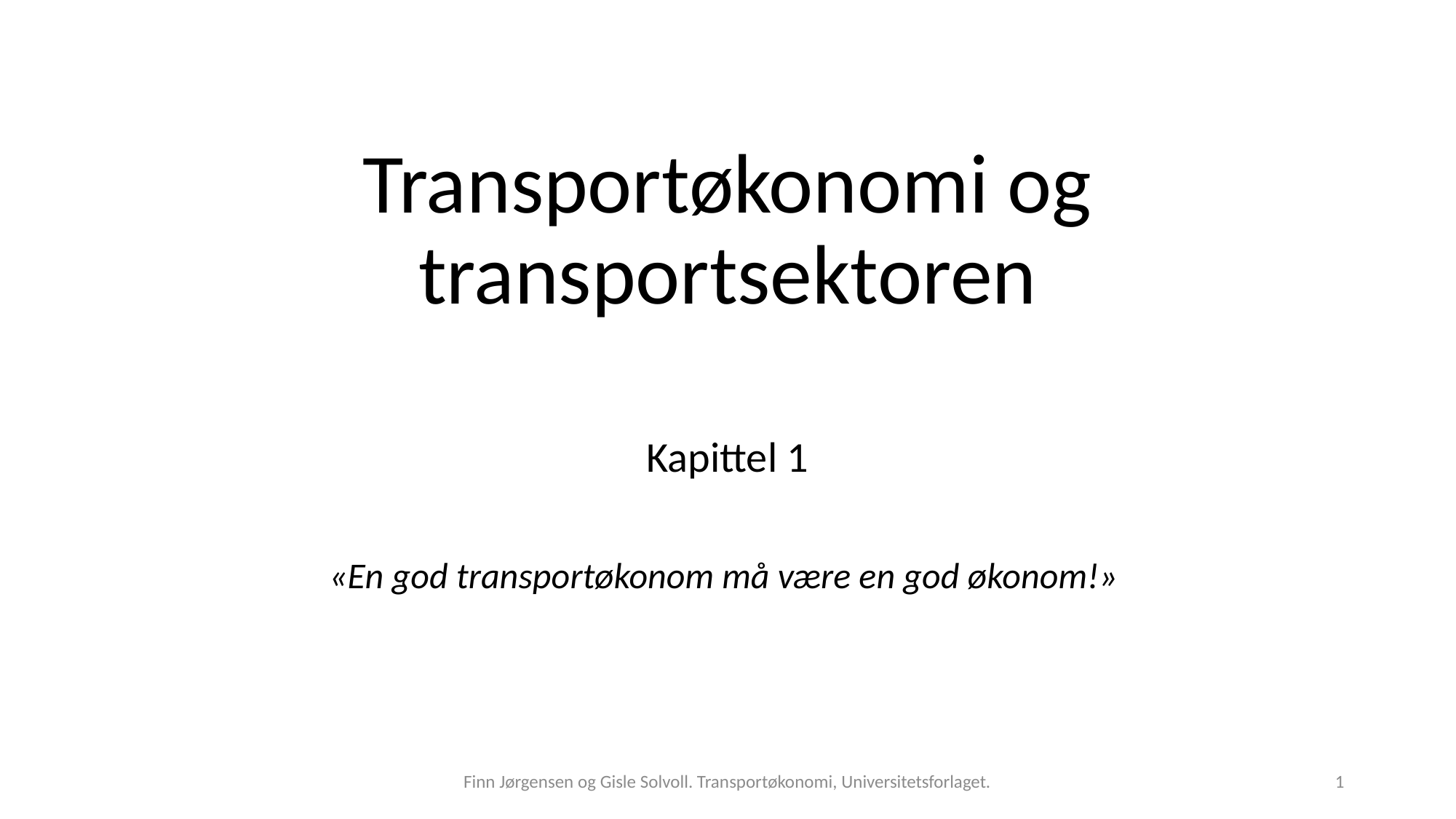

# Transportøkonomi og transportsektoren
Kapittel 1

«En god transportøkonom må være en god økonom!»

Finn Jørgensen og Gisle Solvoll. Transportøkonomi, Universitetsforlaget.
1